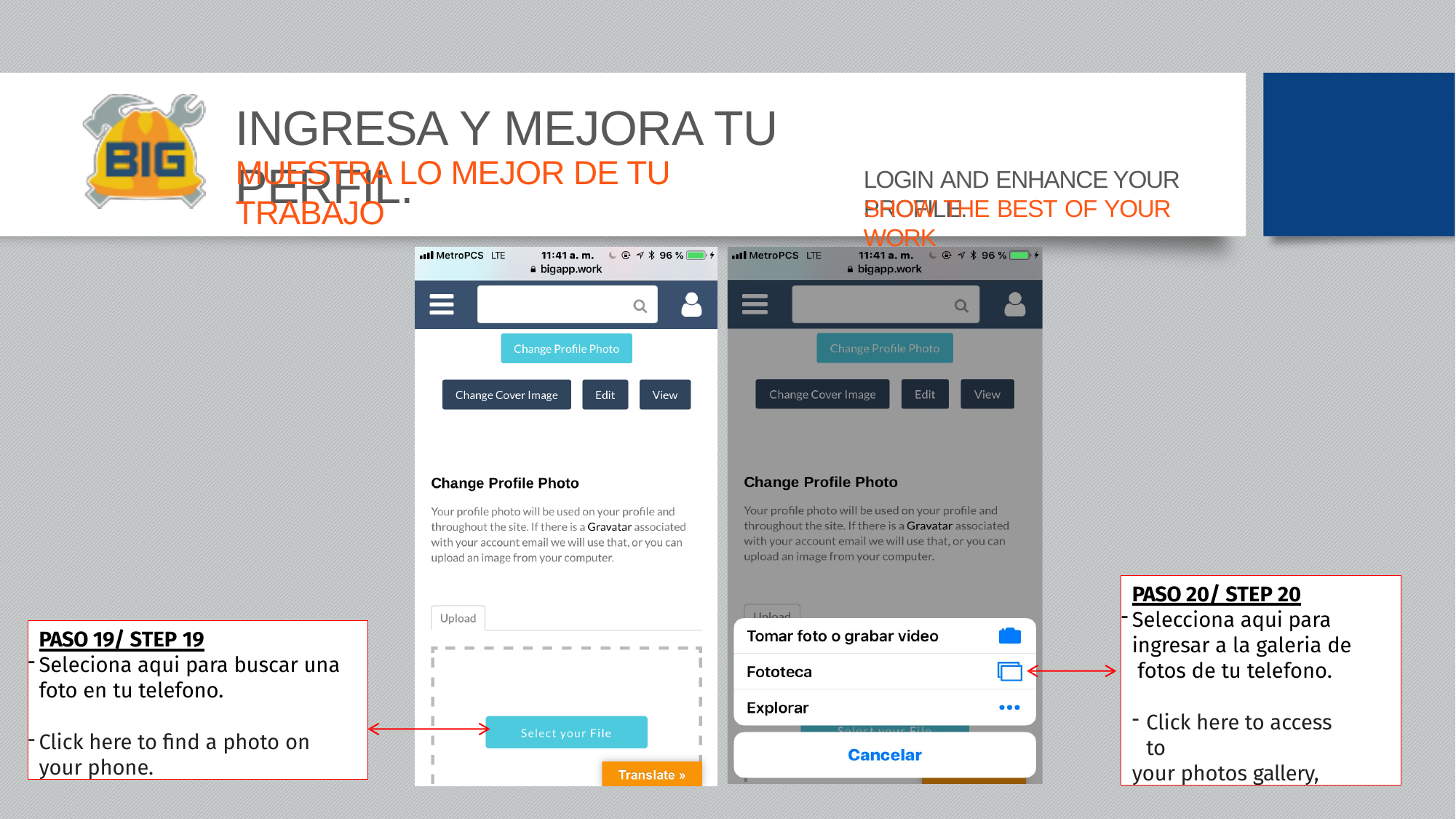

# INGRESA Y MEJORA TU PERFIL.
MUESTRA LO MEJOR DE TU TRABAJO
LOGIN AND ENHANCE YOUR PROFILE.
SHOW THE BEST OF YOUR WORK

PASO 20/ STEP 20
Selecciona aqui para  ingresar a la galeria de  fotos de tu telefono.

Click here to access to
your photos gallery,
PASO 19/ STEP 19
Seleciona aqui para buscar una  foto en tu telefono.

Click here to find a photo on  your phone.